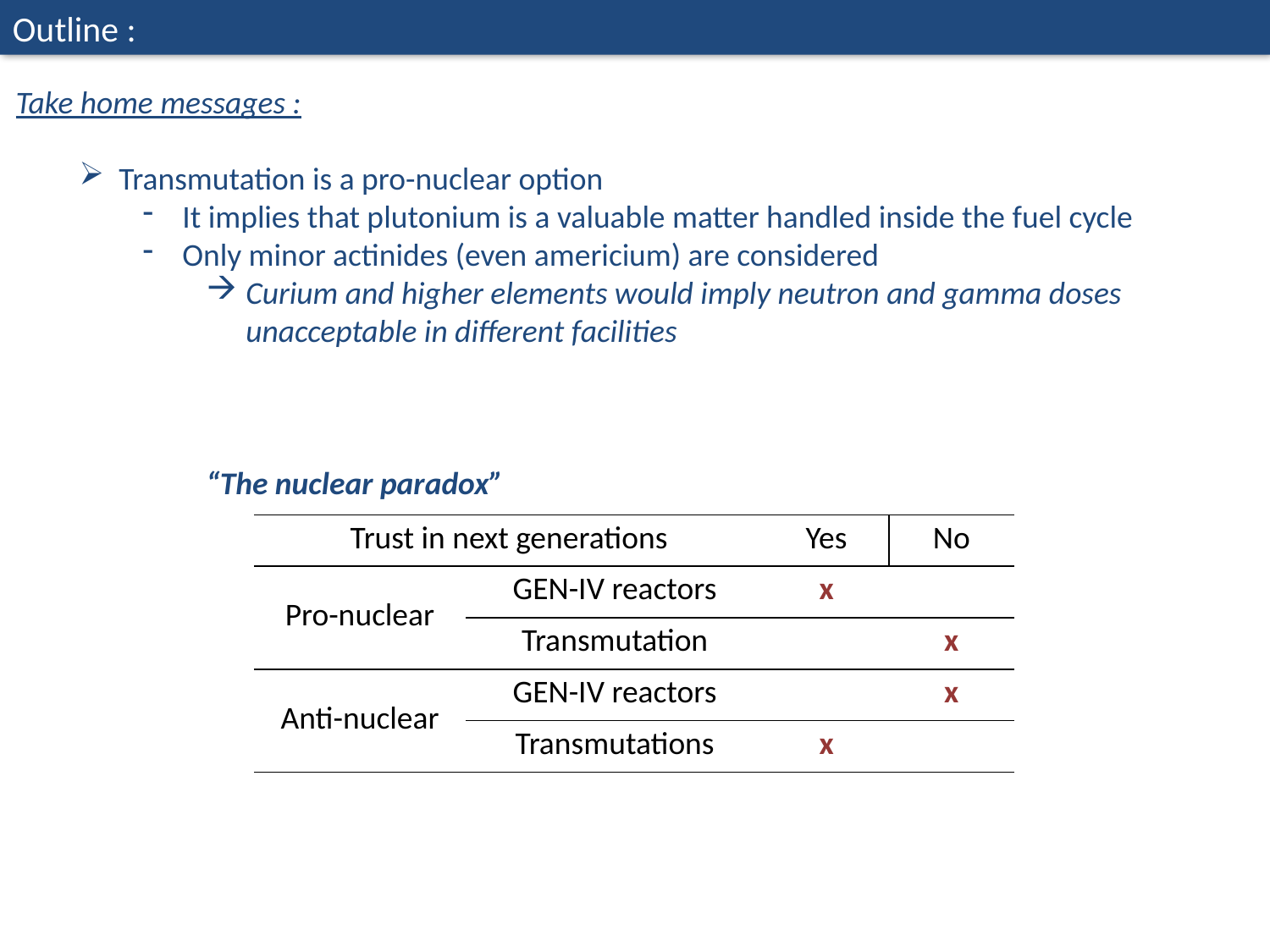

Outline :
Take home messages :

Transmutation is a pro-nuclear option
It implies that plutonium is a valuable matter handled inside the fuel cycle
Only minor actinides (even americium) are considered
Curium and higher elements would imply neutron and gamma doses unacceptable in different facilities

“The nuclear paradox”

| Trust in next generations |  | Yes | No |
| --- | --- | --- | --- |
| Pro-nuclear | GEN-IV reactors | x |  |
|  | Transmutation |  | x |
| Anti-nuclear | GEN-IV reactors |  | x |
|  | Transmutations | x |  |